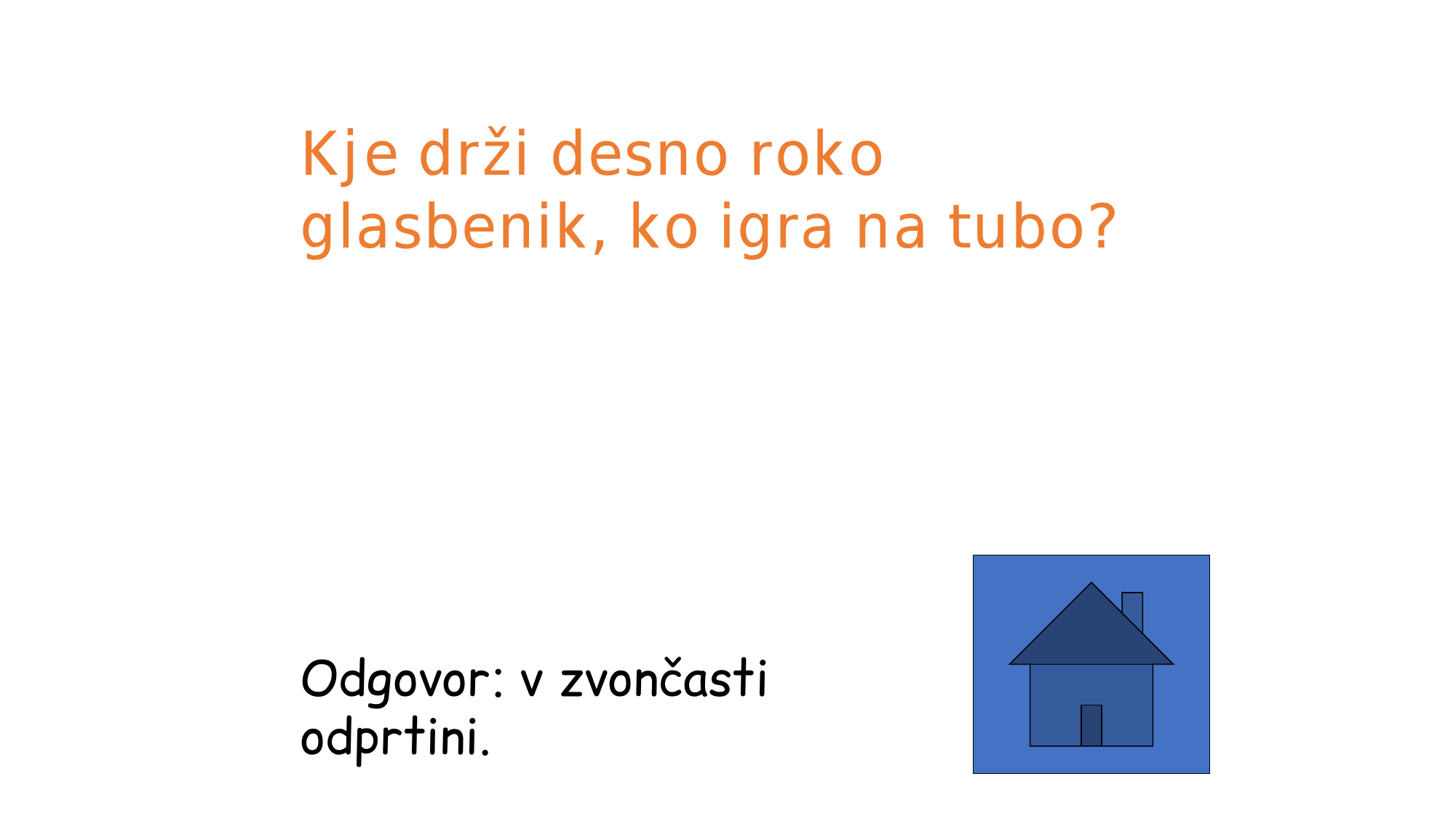

Kje drži desno roko glasbenik, ko igra na tubo?

Odgovor: v zvončasti odprtini.